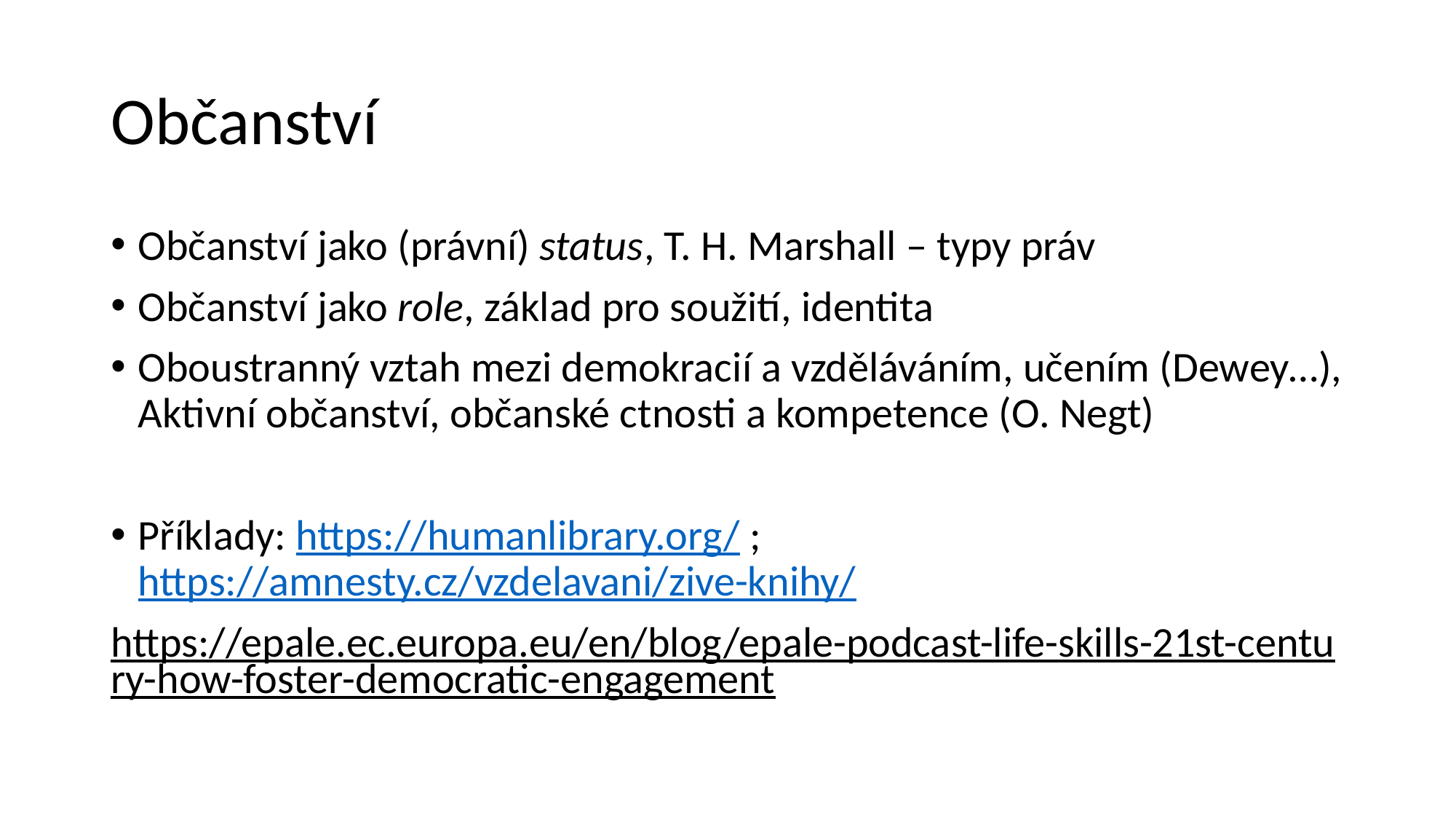

# Občanství
Občanství jako (právní) status, T. H. Marshall – typy práv
Občanství jako role, základ pro soužití, identita
Oboustranný vztah mezi demokracií a vzděláváním, učením (Dewey…), Aktivní občanství, občanské ctnosti a kompetence (O. Negt)

Příklady: https://humanlibrary.org/ ; https://amnesty.cz/vzdelavani/zive-knihy/
https://epale.ec.europa.eu/en/blog/epale-podcast-life-skills-21st-century-how-foster-democratic-engagement